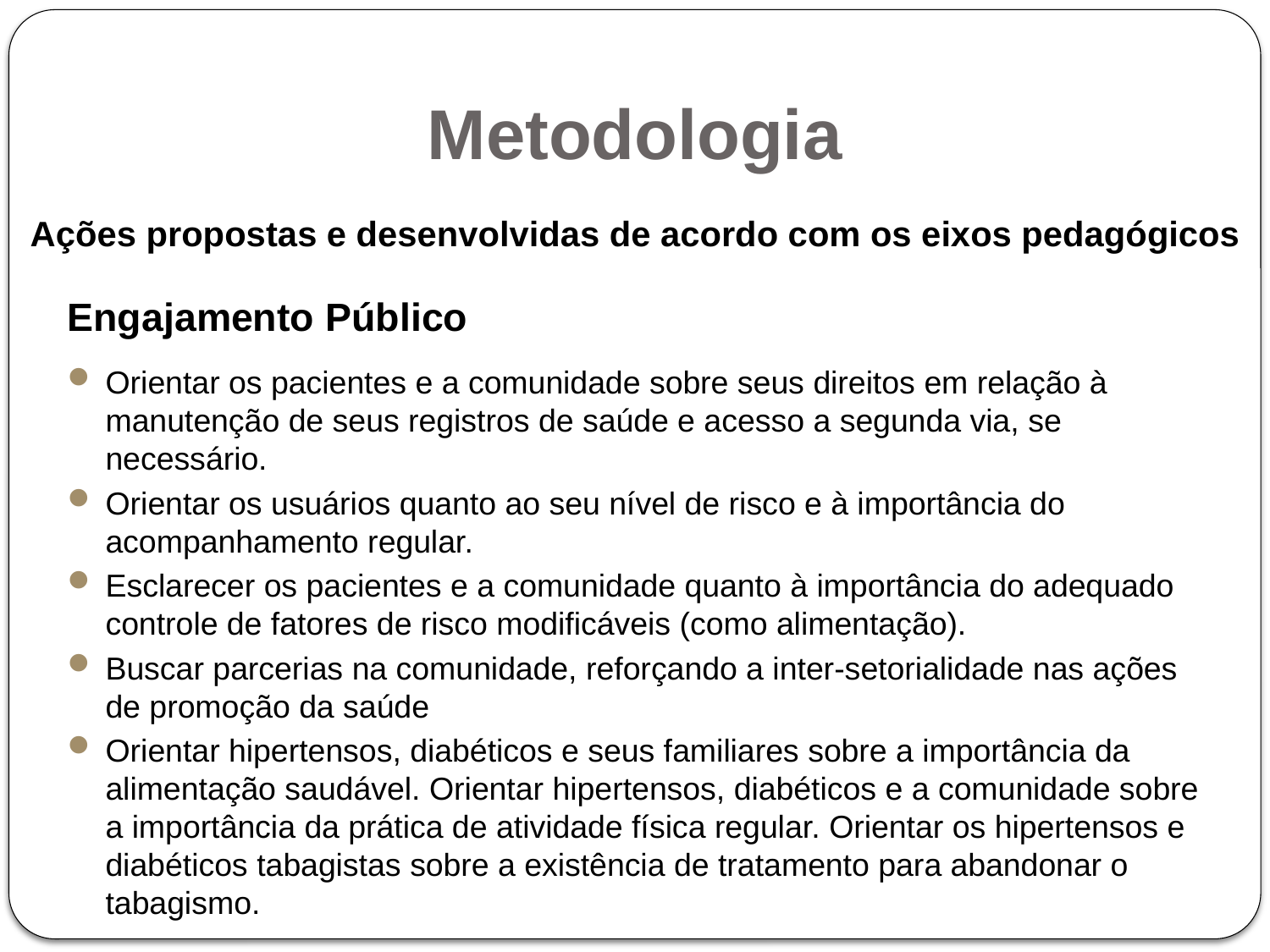

# Metodologia
Ações propostas e desenvolvidas de acordo com os eixos pedagógicos
Engajamento Público
Orientar os pacientes e a comunidade sobre seus direitos em relação à manutenção de seus registros de saúde e acesso a segunda via, se necessário.
Orientar os usuários quanto ao seu nível de risco e à importância do acompanhamento regular.
Esclarecer os pacientes e a comunidade quanto à importância do adequado controle de fatores de risco modificáveis (como alimentação).
Buscar parcerias na comunidade, reforçando a inter-setorialidade nas ações de promoção da saúde
Orientar hipertensos, diabéticos e seus familiares sobre a importância da alimentação saudável. Orientar hipertensos, diabéticos e a comunidade sobre a importância da prática de atividade física regular. Orientar os hipertensos e diabéticos tabagistas sobre a existência de tratamento para abandonar o tabagismo.